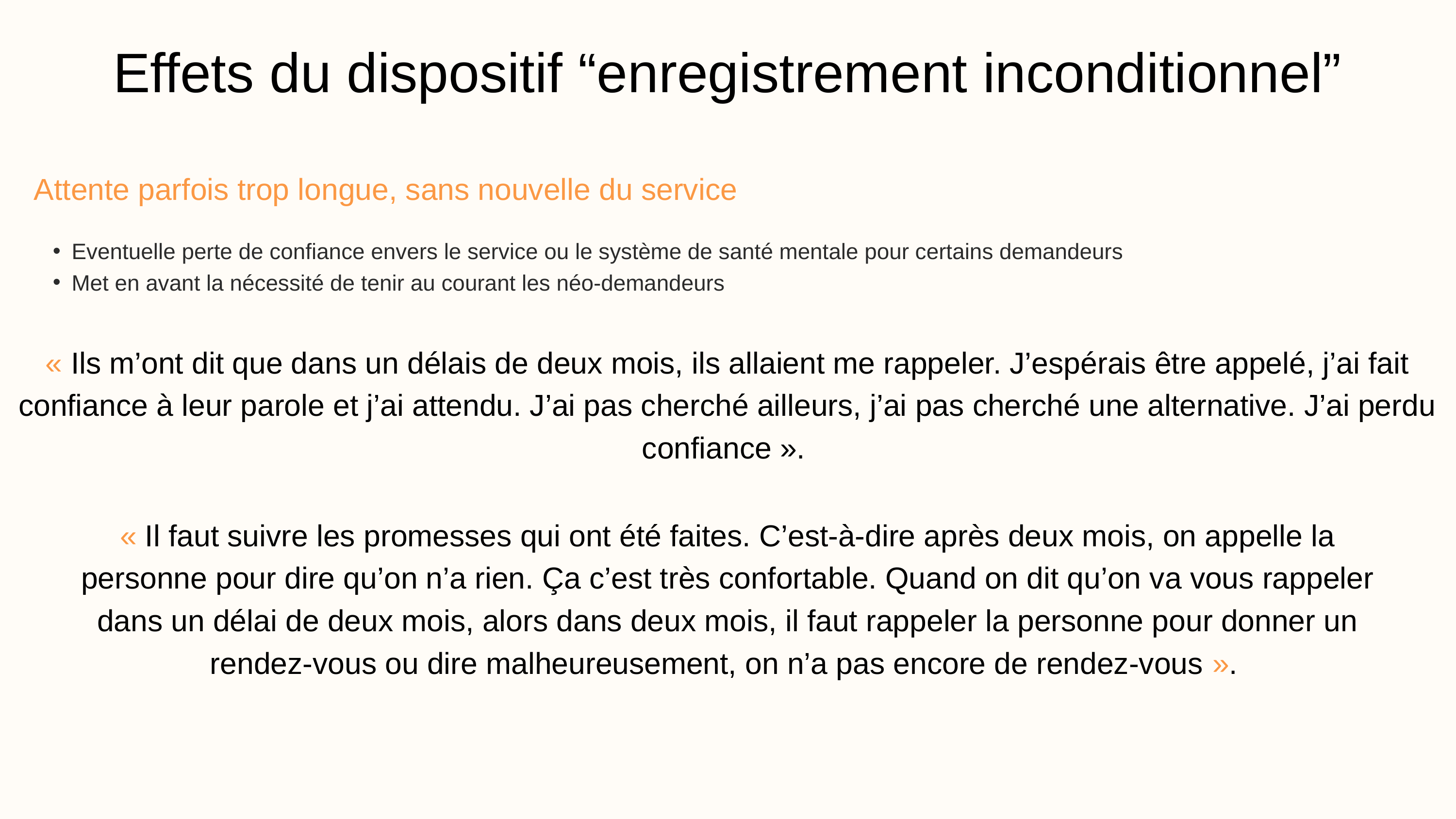

Effets du dispositif “enregistrement inconditionnel”
Attente parfois trop longue, sans nouvelle du service
Eventuelle perte de confiance envers le service ou le système de santé mentale pour certains demandeurs
Met en avant la nécessité de tenir au courant les néo-demandeurs
« Ils m’ont dit que dans un délais de deux mois, ils allaient me rappeler. J’espérais être appelé, j’ai fait confiance à leur parole et j’ai attendu. J’ai pas cherché ailleurs, j’ai pas cherché une alternative. J’ai perdu confiance ».
« Il faut suivre les promesses qui ont été faites. C’est-à-dire après deux mois, on appelle la personne pour dire qu’on n’a rien. Ça c’est très confortable. Quand on dit qu’on va vous rappeler dans un délai de deux mois, alors dans deux mois, il faut rappeler la personne pour donner un rendez-vous ou dire malheureusement, on n’a pas encore de rendez-vous ».